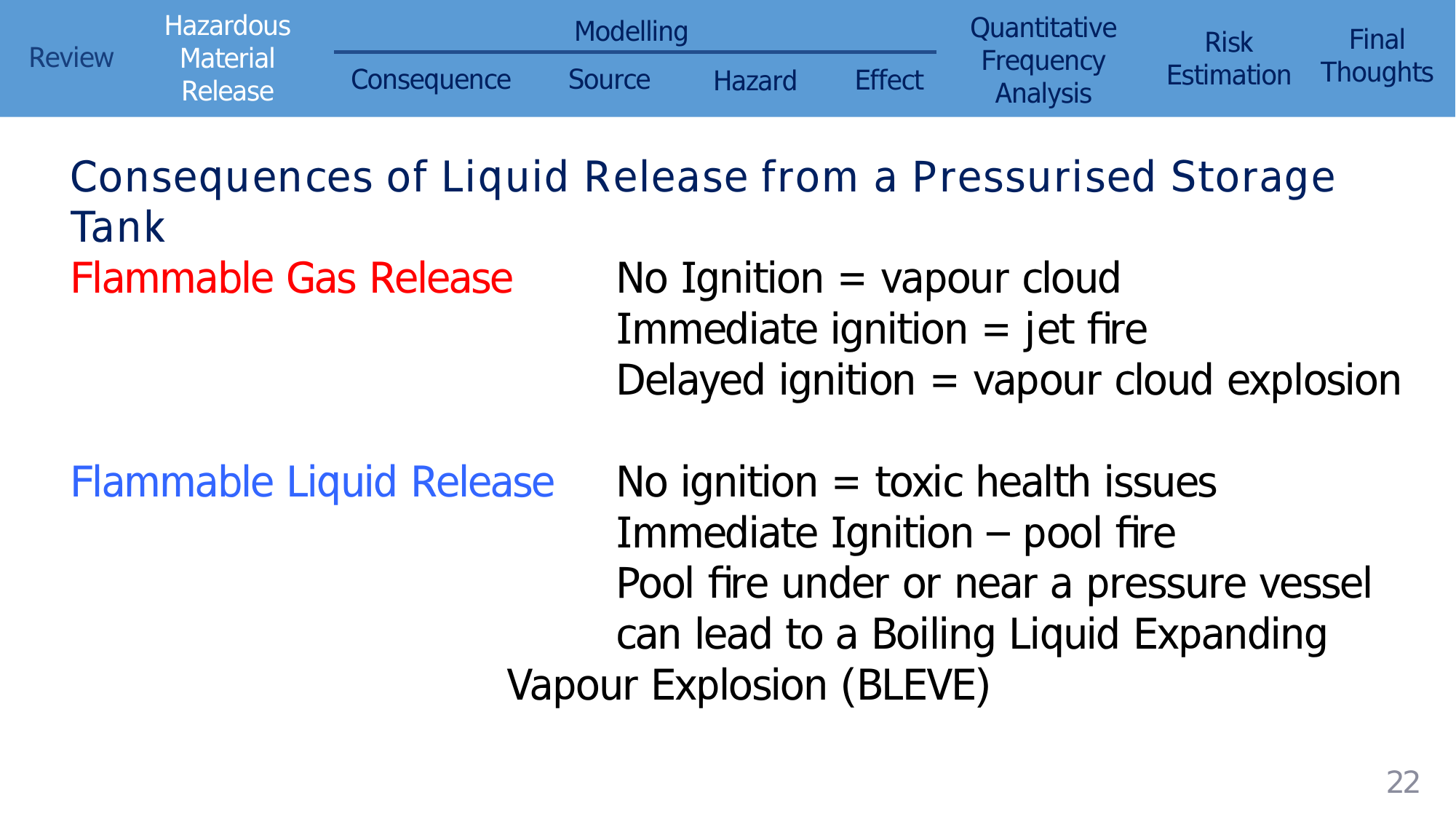

Consequences of Liquid Release from a Pressurised Storage Tank
Flammable Gas Release	No Ignition = vapour cloud
					Immediate ignition = jet fire
					Delayed ignition = vapour cloud explosion

Flammable Liquid Release	No ignition = toxic health issues
					Immediate Ignition – pool fire
					Pool fire under or near a pressure vessel 					can lead to a Boiling Liquid Expanding 					Vapour Explosion (BLEVE)

22